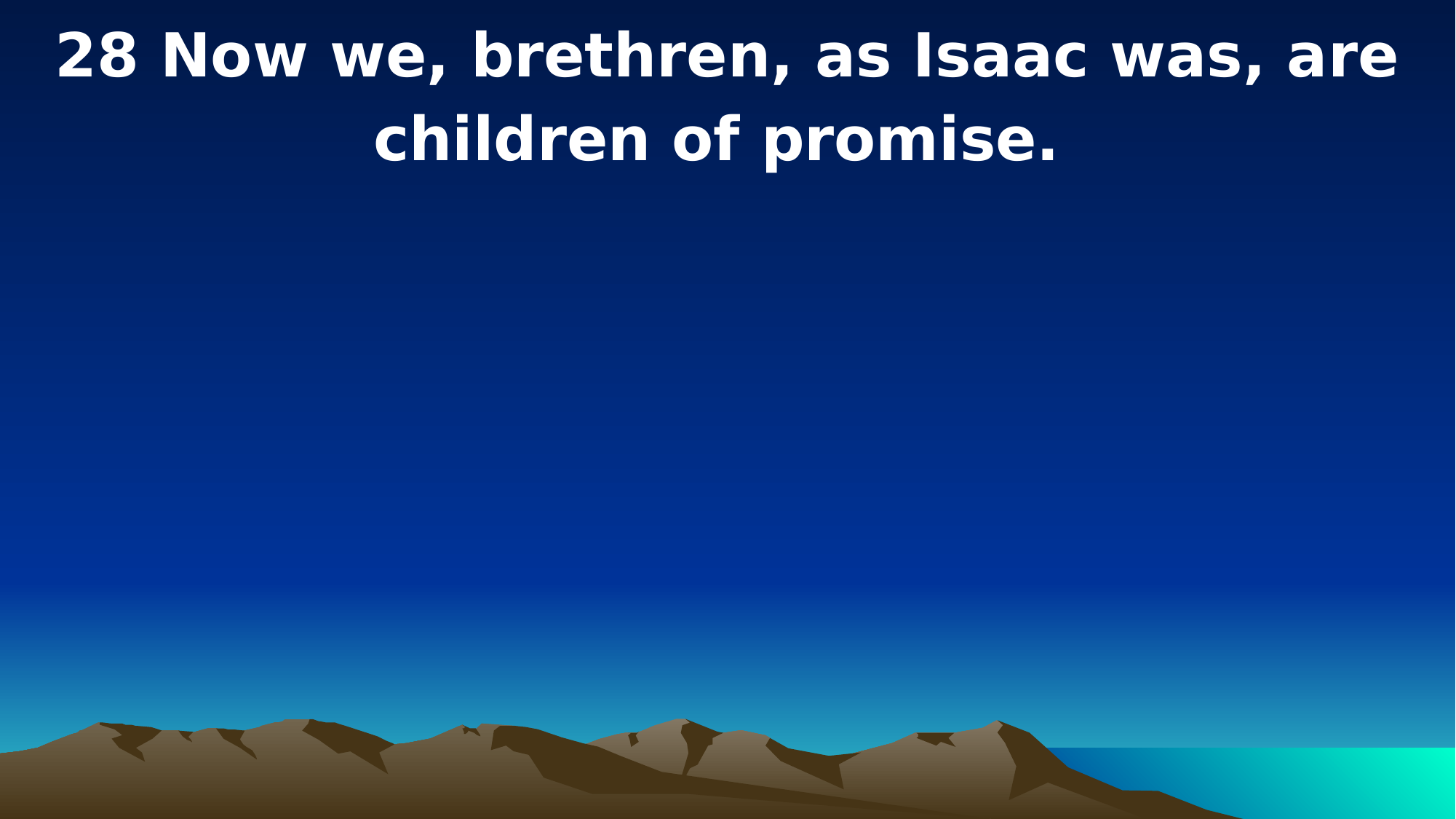

28 Now we, brethren, as Isaac was, are children of promise.